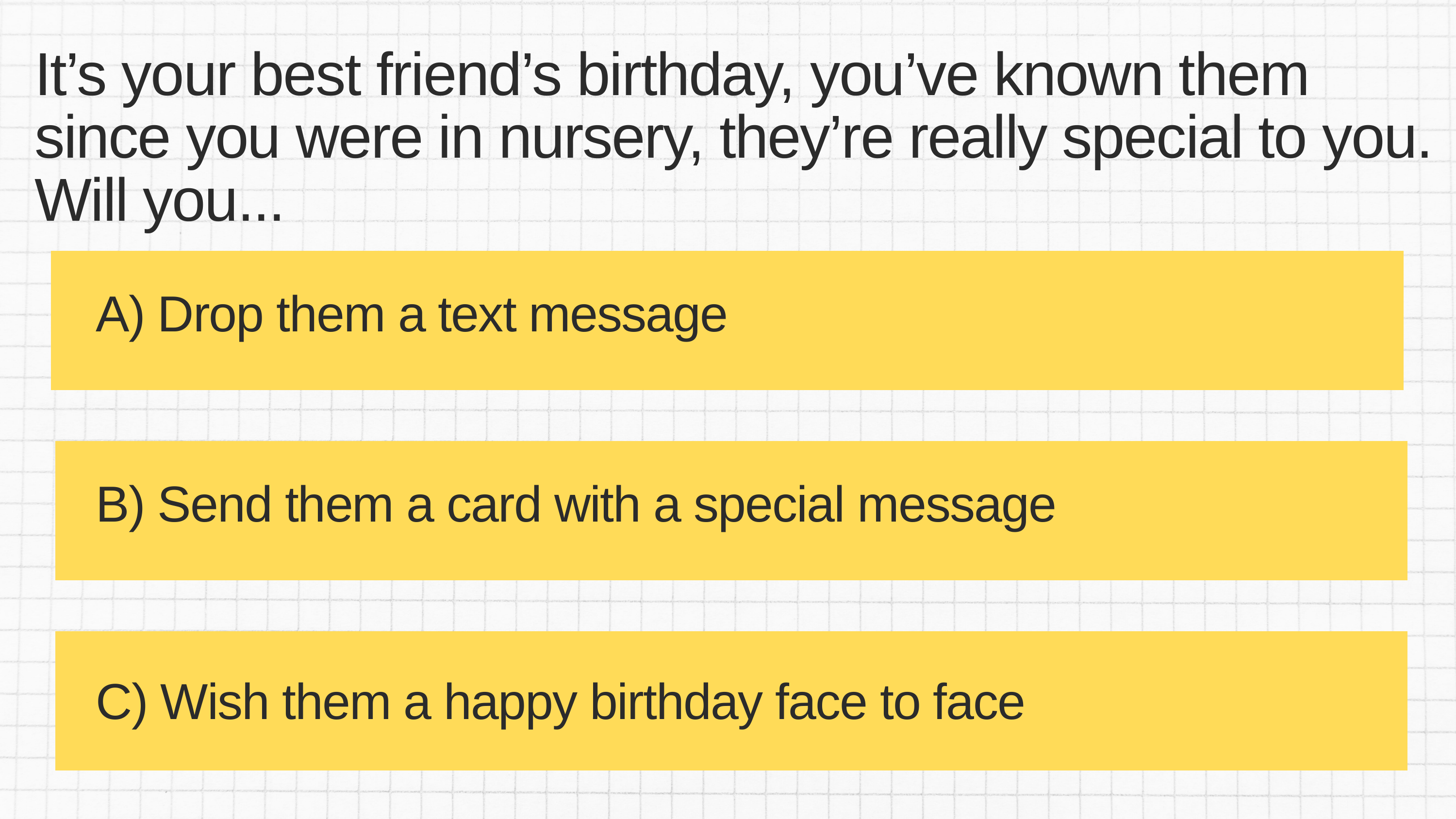

It’s your best friend’s birthday, you’ve known them since you were in nursery, they’re really special to you. Will you...

A) Drop them a text message

B) Send them a card with a special message

C) Wish them a happy birthday face to face